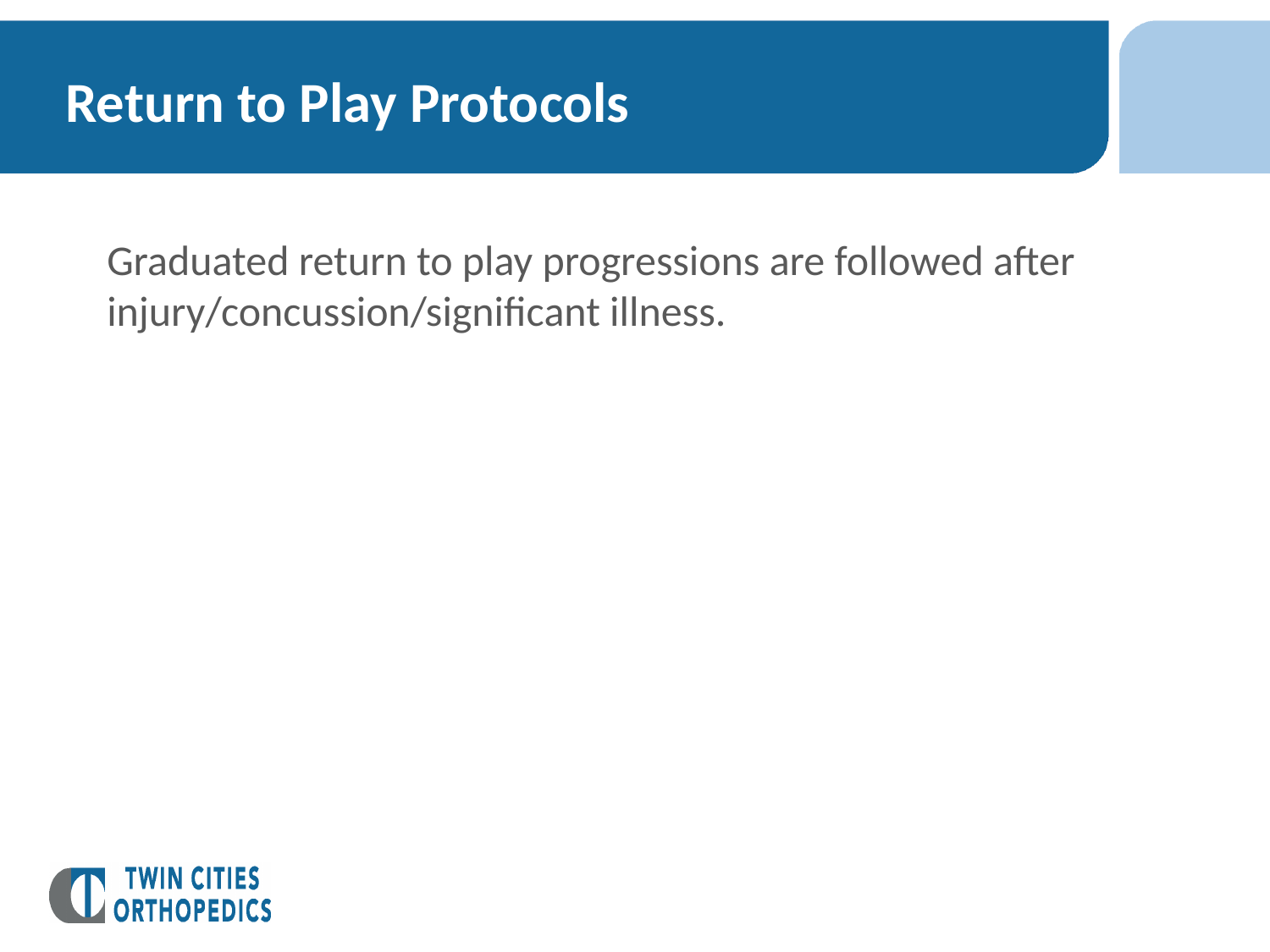

Return to Play Protocols
Graduated return to play progressions are followed after injury/concussion/significant illness.